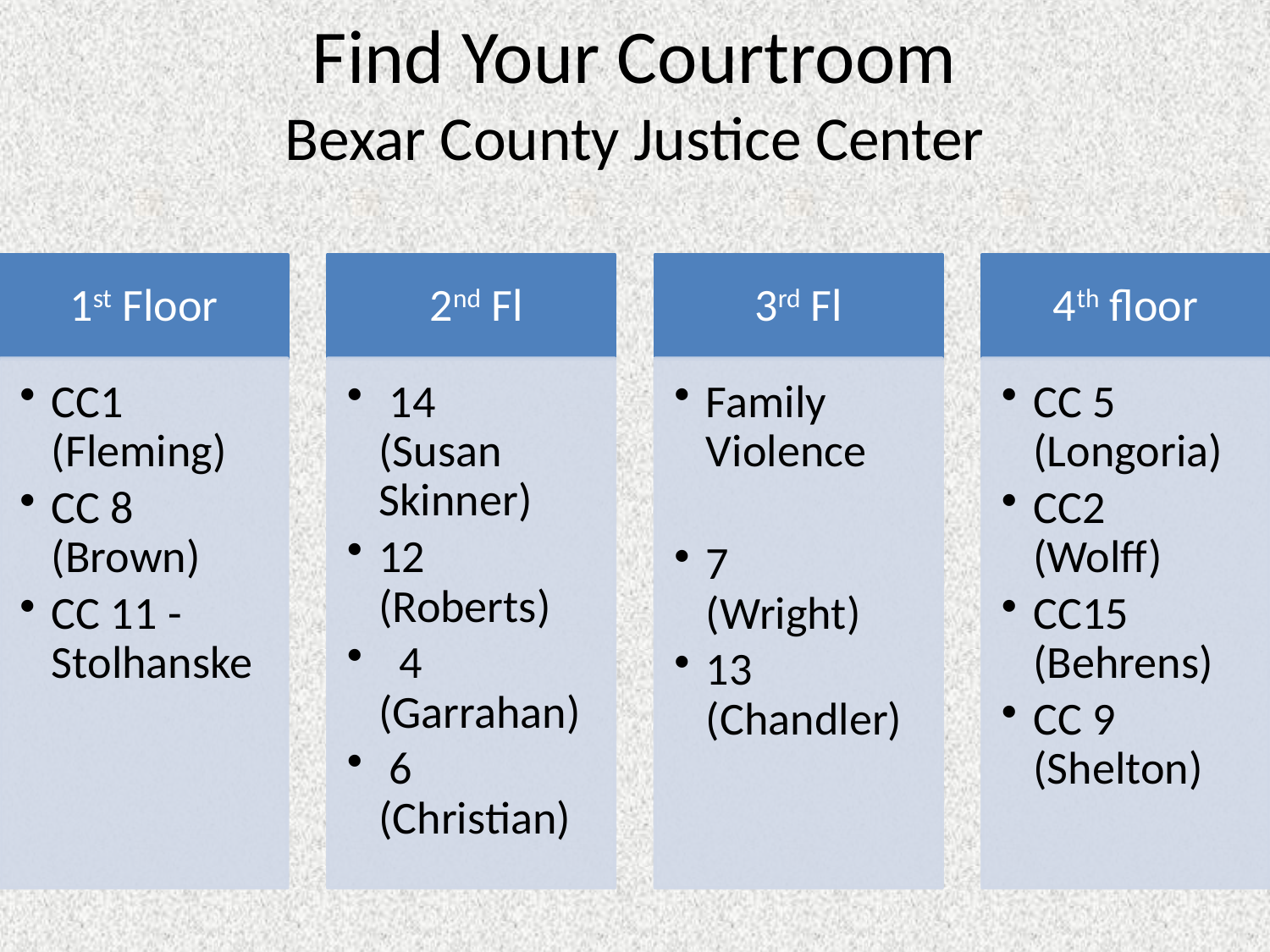

# Find Your Courtroom Bexar County Justice Center
1st Floor
CC1 (Fleming)
CC 8 (Brown)
CC 11 - Stolhanske
 2nd Fl
 14   (Susan Skinner)
12 (Roberts)
  4 (Garrahan)
 6 (Christian)
3rd Fl
Family Violence

7     (Wright)
13 (Chandler)
4th floor
CC 5 (Longoria)
CC2 (Wolff)
CC15 (Behrens)
CC 9 (Shelton)